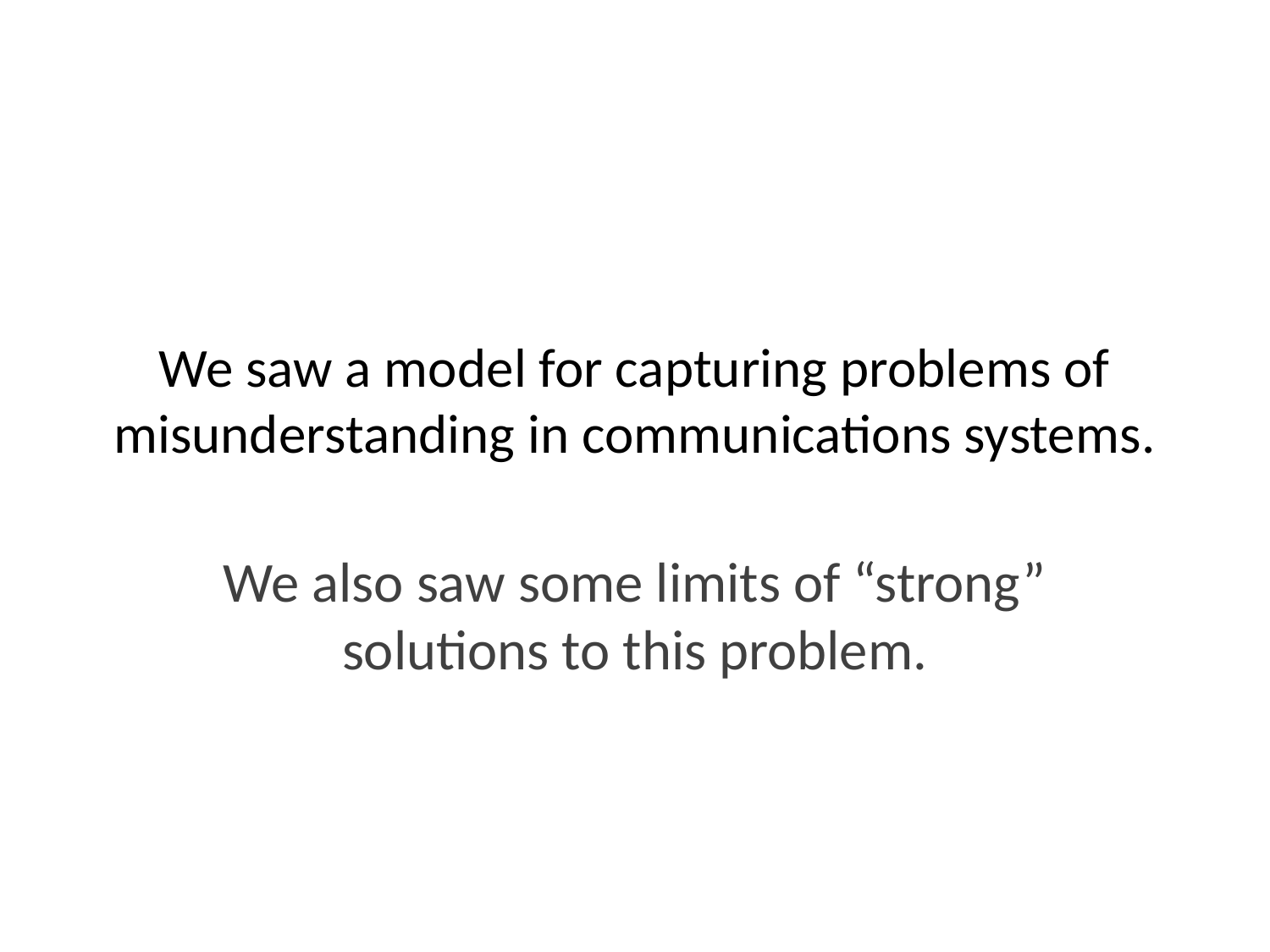

# We saw a model for capturing problems of misunderstanding in communications systems.
We also saw some limits of “strong” solutions to this problem.